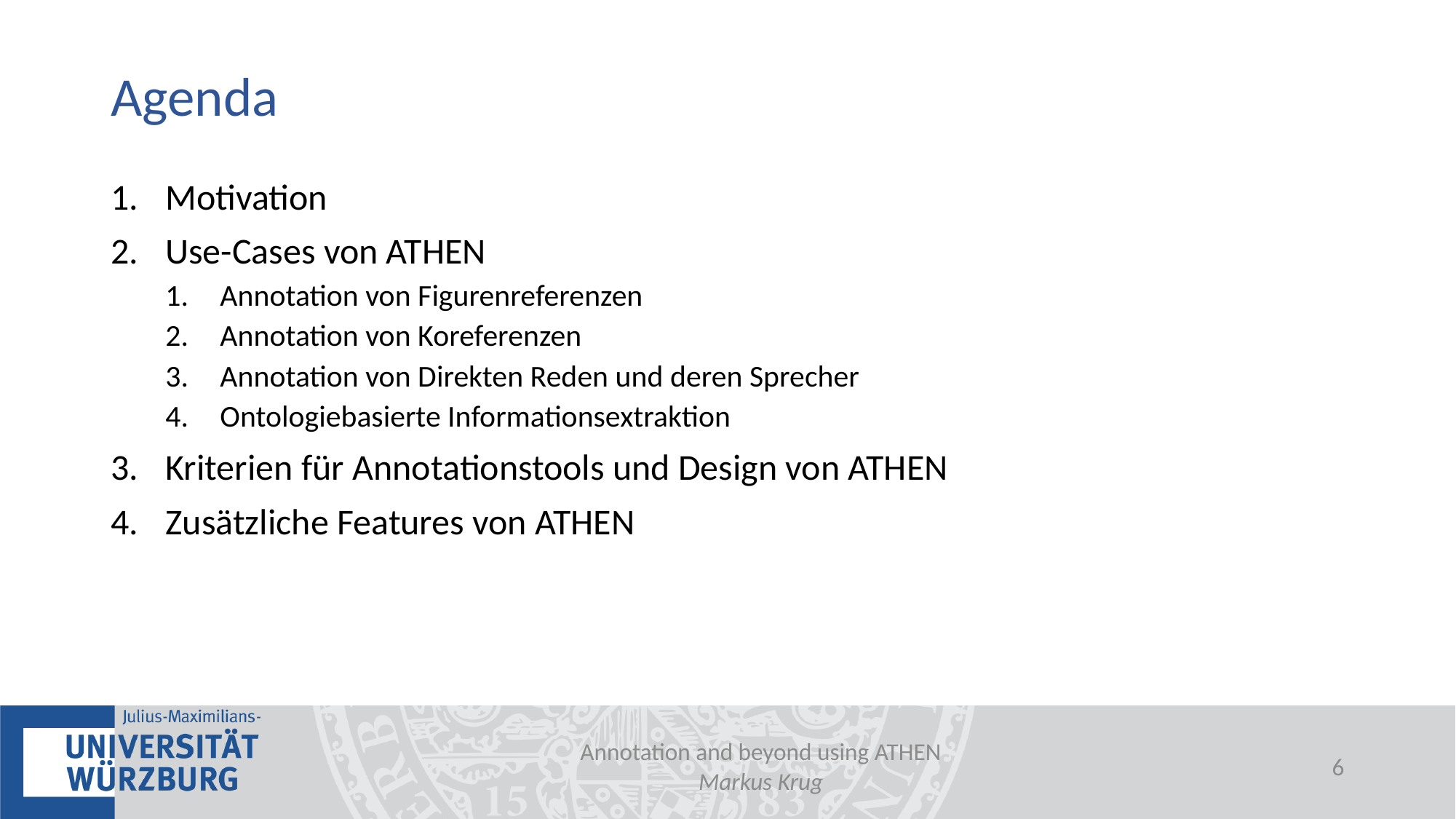

# Agenda
Motivation
Use-Cases von ATHEN
Annotation von Figurenreferenzen
Annotation von Koreferenzen
Annotation von Direkten Reden und deren Sprecher
Ontologiebasierte Informationsextraktion
Kriterien für Annotationstools und Design von ATHEN
Zusätzliche Features von ATHEN
Annotation and beyond using ATHEN
Markus Krug
6